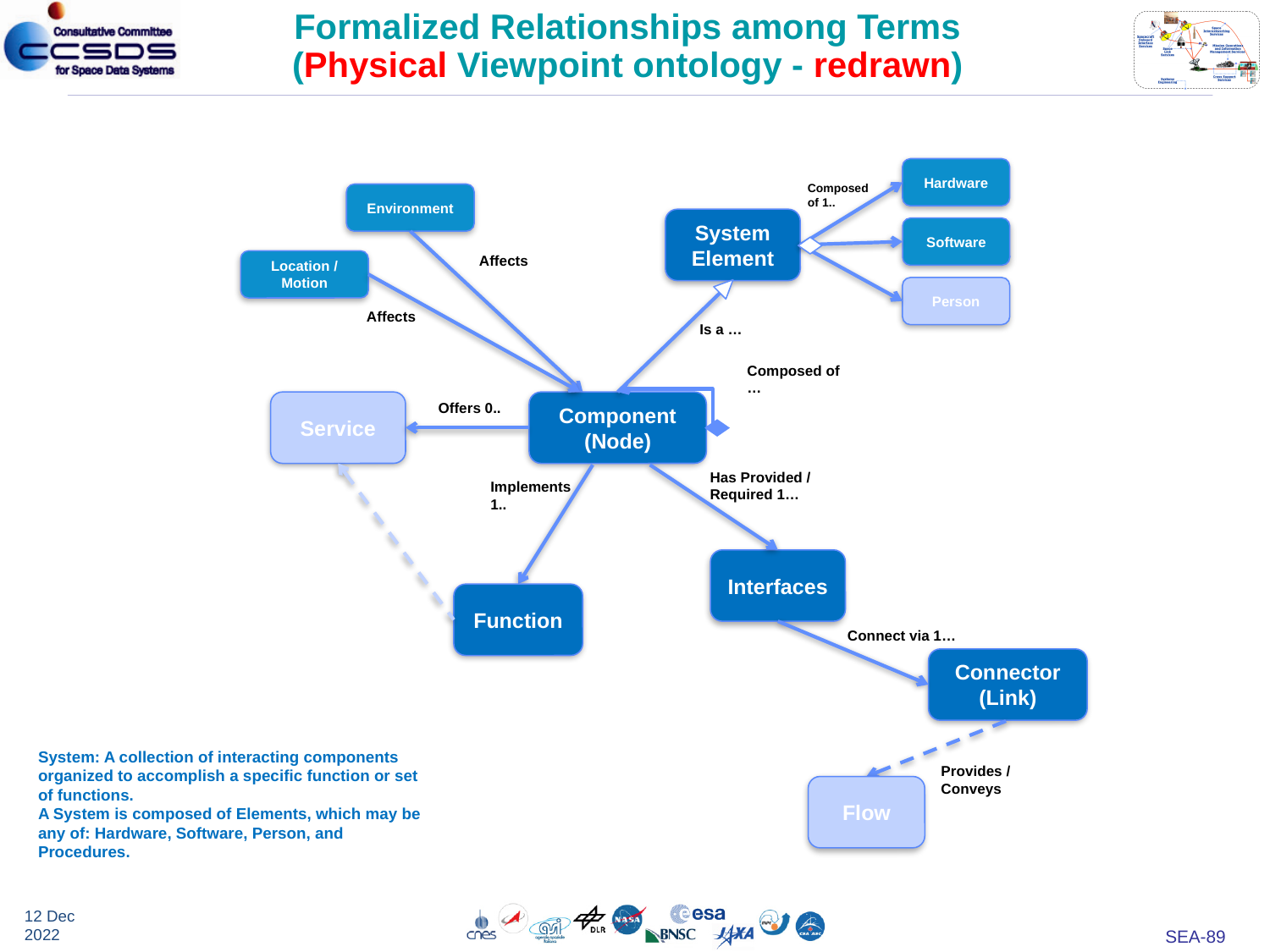

# Formalized Relationships among Terms (Physical Viewpoint ontology - redrawn)
Hardware
Composed of 1..
Environment
System
Element
Software

Affects
Location / Motion

Person
Affects
Is a …
Composed of …
Service
Component
(Node)
Offers 0..

Has Provided / Required 1…
Implements 1..
Interfaces
Function
Connect via 1…
Connector
(Link)
System: A collection of interacting components organized to accomplish a specific function or set of functions.
A System is composed of Elements, which may be any of: Hardware, Software, Person, and Procedures.
Provides / Conveys
Flow
12 Dec 2022